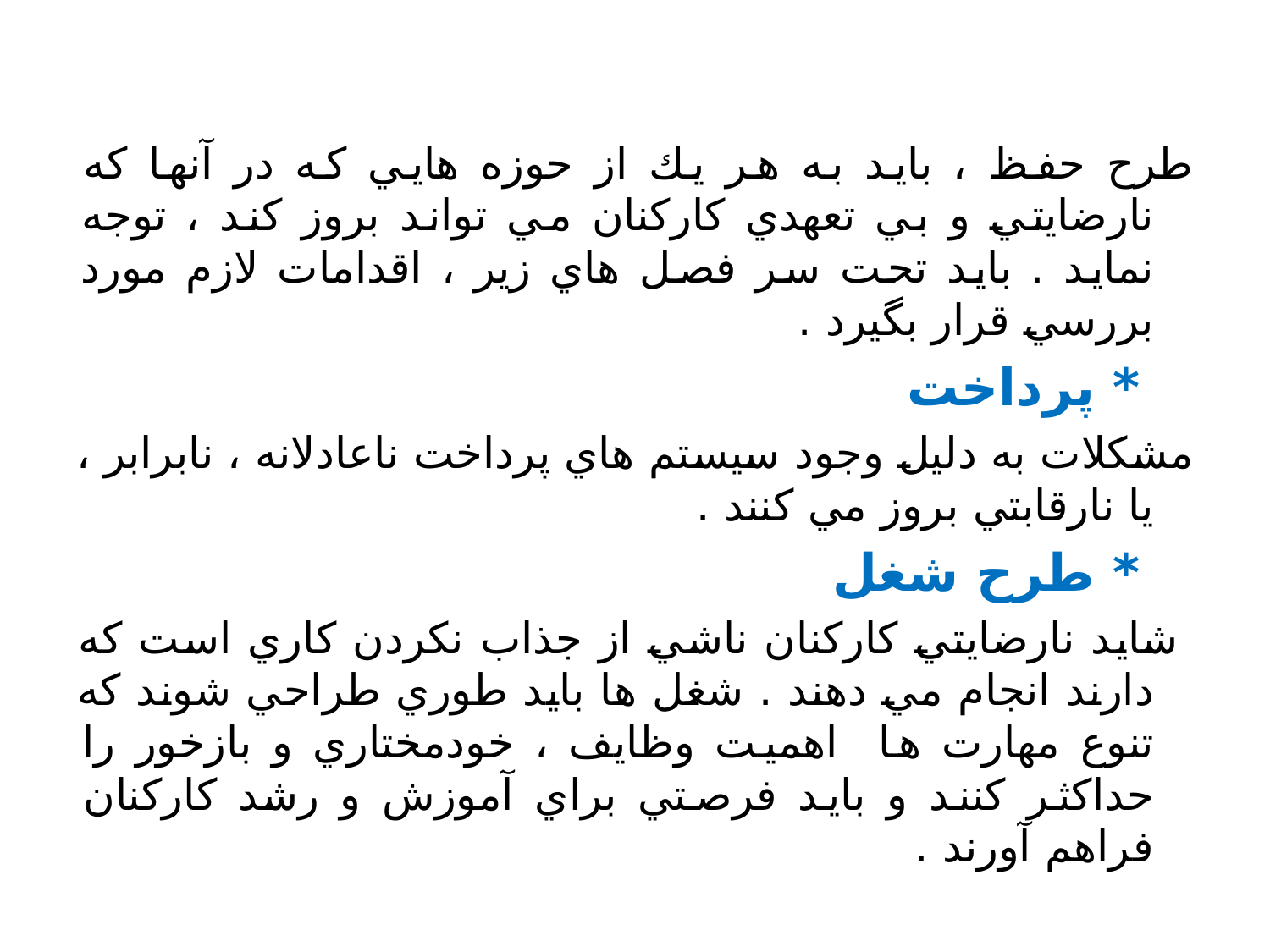

طرح حفظ ، بايد به هر يك از حوزه هايي كه در آنها كه نارضايتي و بي تعهدي كاركنان مي تواند بروز كند ، توجه نمايد . بايد تحت سر فصل هاي زير ، اقدامات لازم مورد بررسي قرار بگيرد .
   * پرداخت
مشكلات به دليل وجود سيستم هاي پرداخت ناعادلانه ، نابرابر ، يا نارقابتي بروز مي كنند .
   * طرح شغل
 شايد نارضايتي كاركنان ناشي از جذاب نكردن كاري است كه دارند انجام مي دهند . شغل ها بايد طوري طراحي شوند كه تنوع مهارت ها  اهميت وظايف ، خودمختاري و بازخور را حداكثر كنند و بايد فرصتي براي آموزش و رشد كاركنان فراهم آورند .